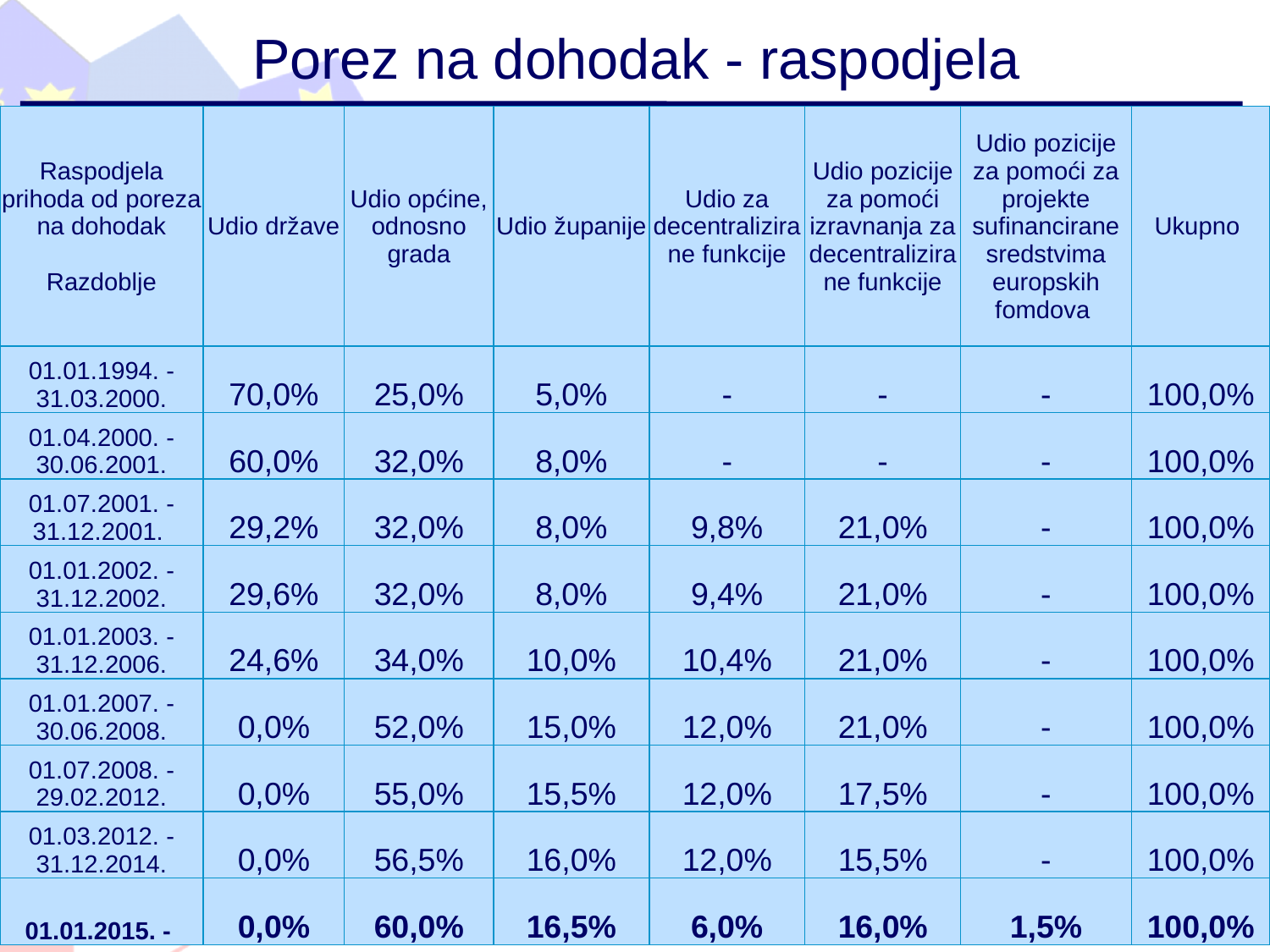

# Porez na dohodak - raspodjela
| Raspodjela prihoda od poreza na dohodak Razdoblje | Udio države | Udio općine, odnosno grada | Udio županije | Udio za decentralizirane funkcije | Udio pozicije za pomoći izravnanja za decentralizirane funkcije | Udio pozicije za pomoći za projekte sufinancirane sredstvima europskih fomdova | Ukupno |
| --- | --- | --- | --- | --- | --- | --- | --- |
| 01.01.1994. - 31.03.2000. | 70,0% | 25,0% | 5,0% | - | - | - | 100,0% |
| 01.04.2000. -30.06.2001. | 60,0% | 32,0% | 8,0% | - | - | - | 100,0% |
| 01.07.2001. - 31.12.2001. | 29,2% | 32,0% | 8,0% | 9,8% | 21,0% | - | 100,0% |
| 01.01.2002. - 31.12.2002. | 29,6% | 32,0% | 8,0% | 9,4% | 21,0% | - | 100,0% |
| 01.01.2003. - 31.12.2006. | 24,6% | 34,0% | 10,0% | 10,4% | 21,0% | - | 100,0% |
| 01.01.2007. - 30.06.2008. | 0,0% | 52,0% | 15,0% | 12,0% | 21,0% | - | 100,0% |
| 01.07.2008. - 29.02.2012. | 0,0% | 55,0% | 15,5% | 12,0% | 17,5% | - | 100,0% |
| 01.03.2012. - 31.12.2014. | 0,0% | 56,5% | 16,0% | 12,0% | 15,5% | - | 100,0% |
| 01.01.2015. - | 0,0% | 60,0% | 16,5% | 6,0% | 16,0% | 1,5% | 100,0% |
14